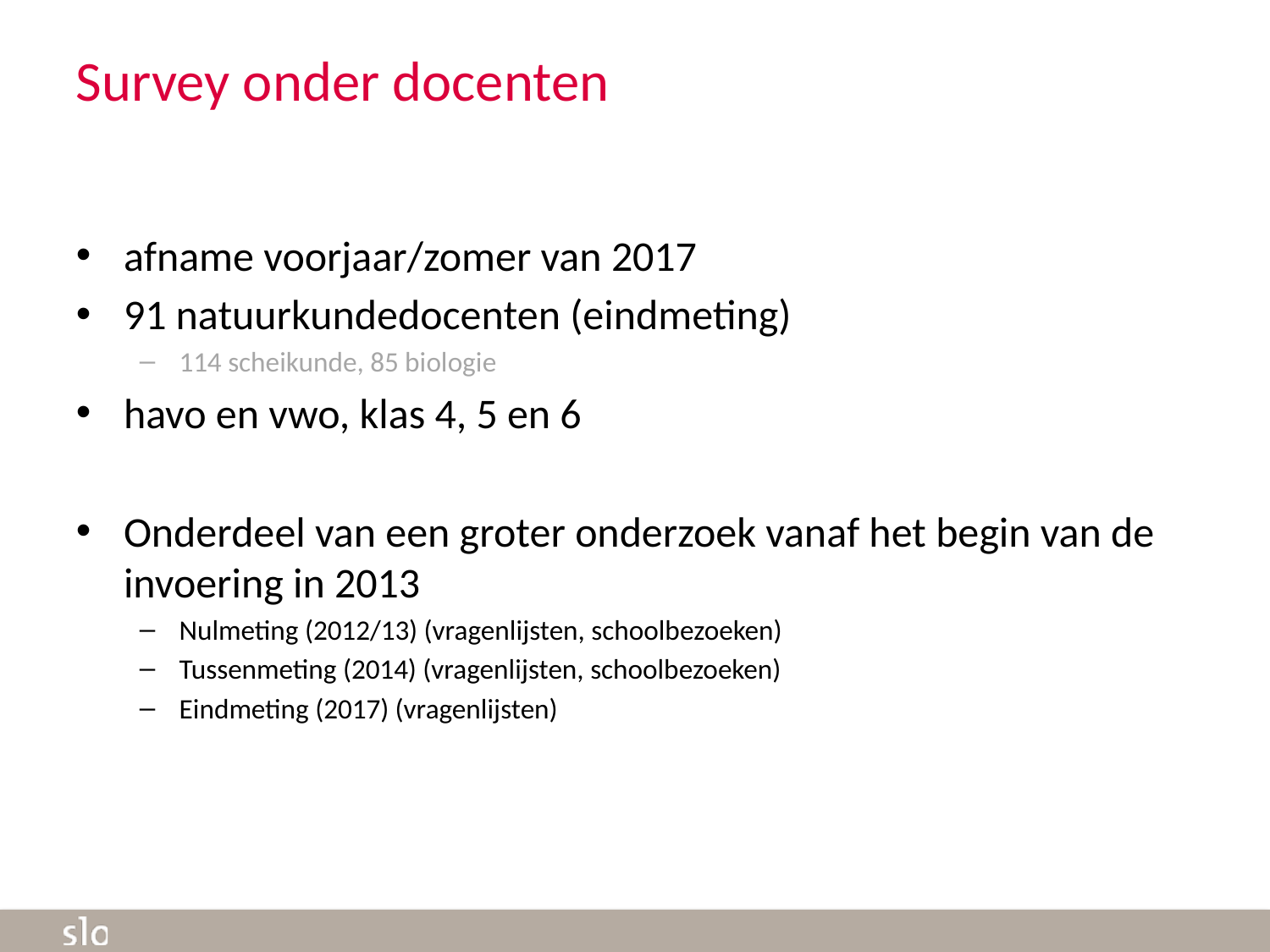

# Survey onder docenten
afname voorjaar/zomer van 2017
91 natuurkundedocenten (eindmeting)
114 scheikunde, 85 biologie
havo en vwo, klas 4, 5 en 6

Onderdeel van een groter onderzoek vanaf het begin van de invoering in 2013
Nulmeting (2012/13) (vragenlijsten, schoolbezoeken)
Tussenmeting (2014) (vragenlijsten, schoolbezoeken)
Eindmeting (2017) (vragenlijsten)